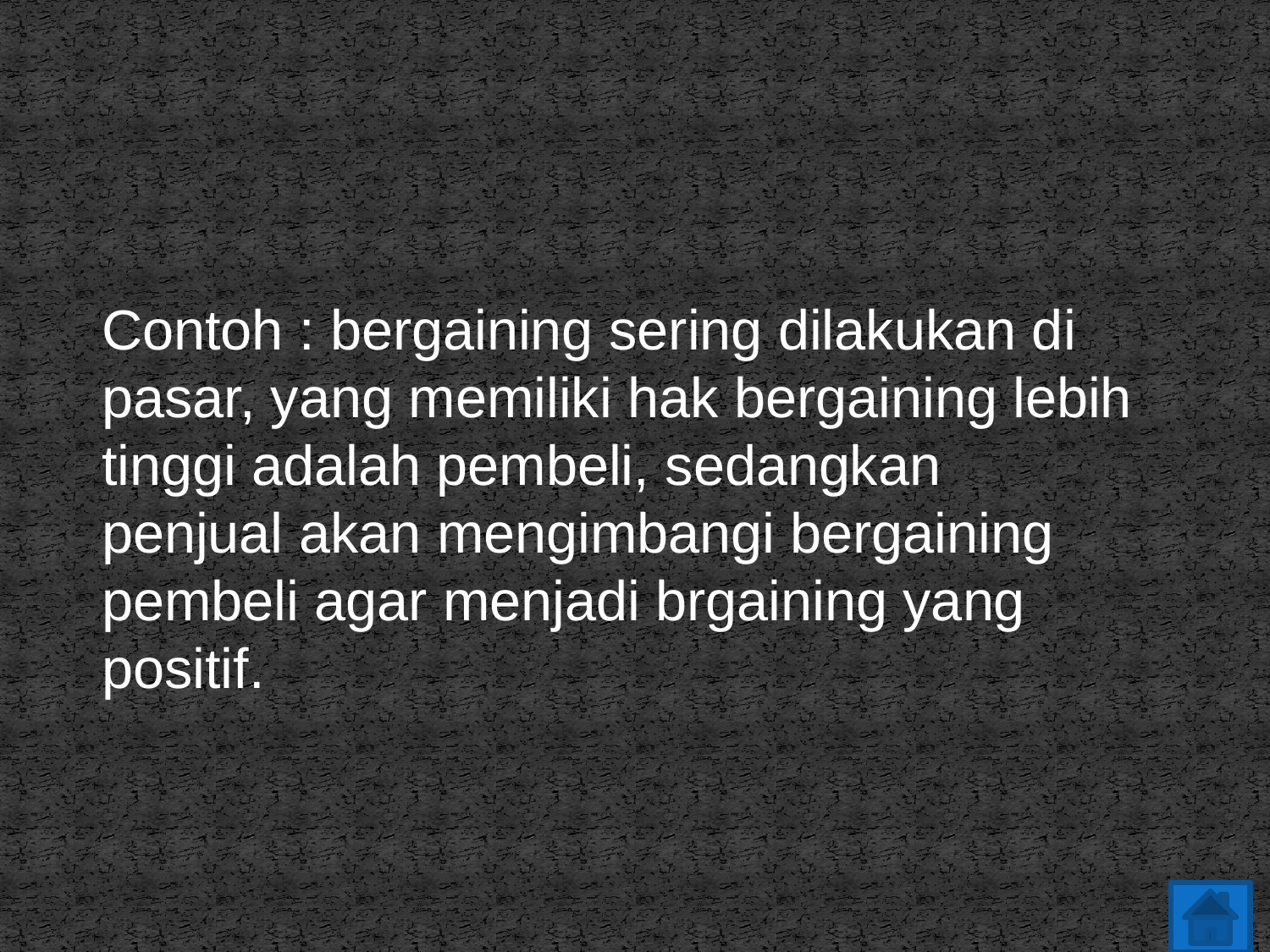

Contoh : bergaining sering dilakukan di pasar, yang memiliki hak bergaining lebih tinggi adalah pembeli, sedangkan penjual akan mengimbangi bergaining pembeli agar menjadi brgaining yang positif.